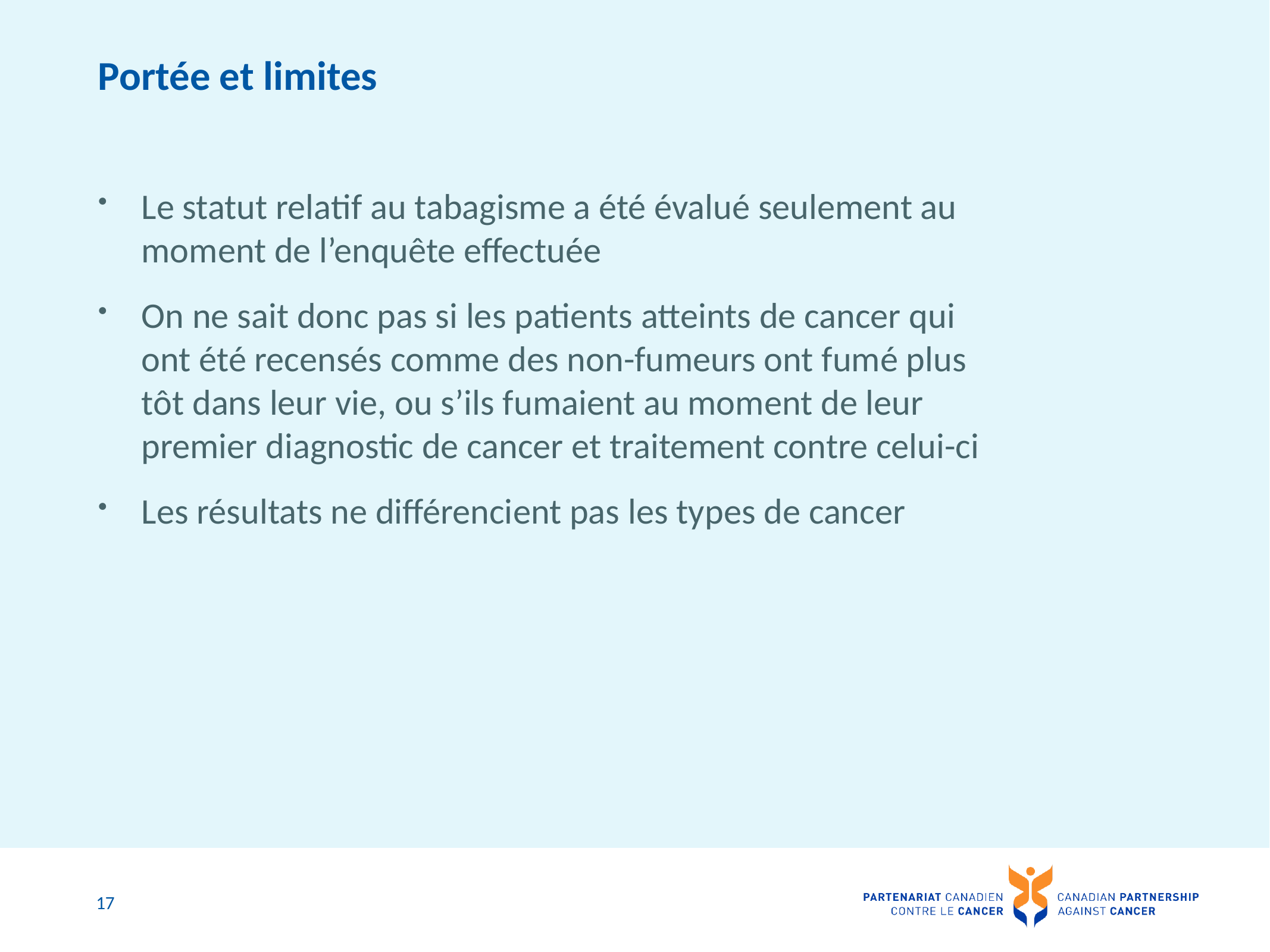

# Portée et limites
Le statut relatif au tabagisme a été évalué seulement au moment de l’enquête effectuée
On ne sait donc pas si les patients atteints de cancer qui ont été recensés comme des non-fumeurs ont fumé plus tôt dans leur vie, ou s’ils fumaient au moment de leur premier diagnostic de cancer et traitement contre celui-ci
Les résultats ne différencient pas les types de cancer
17